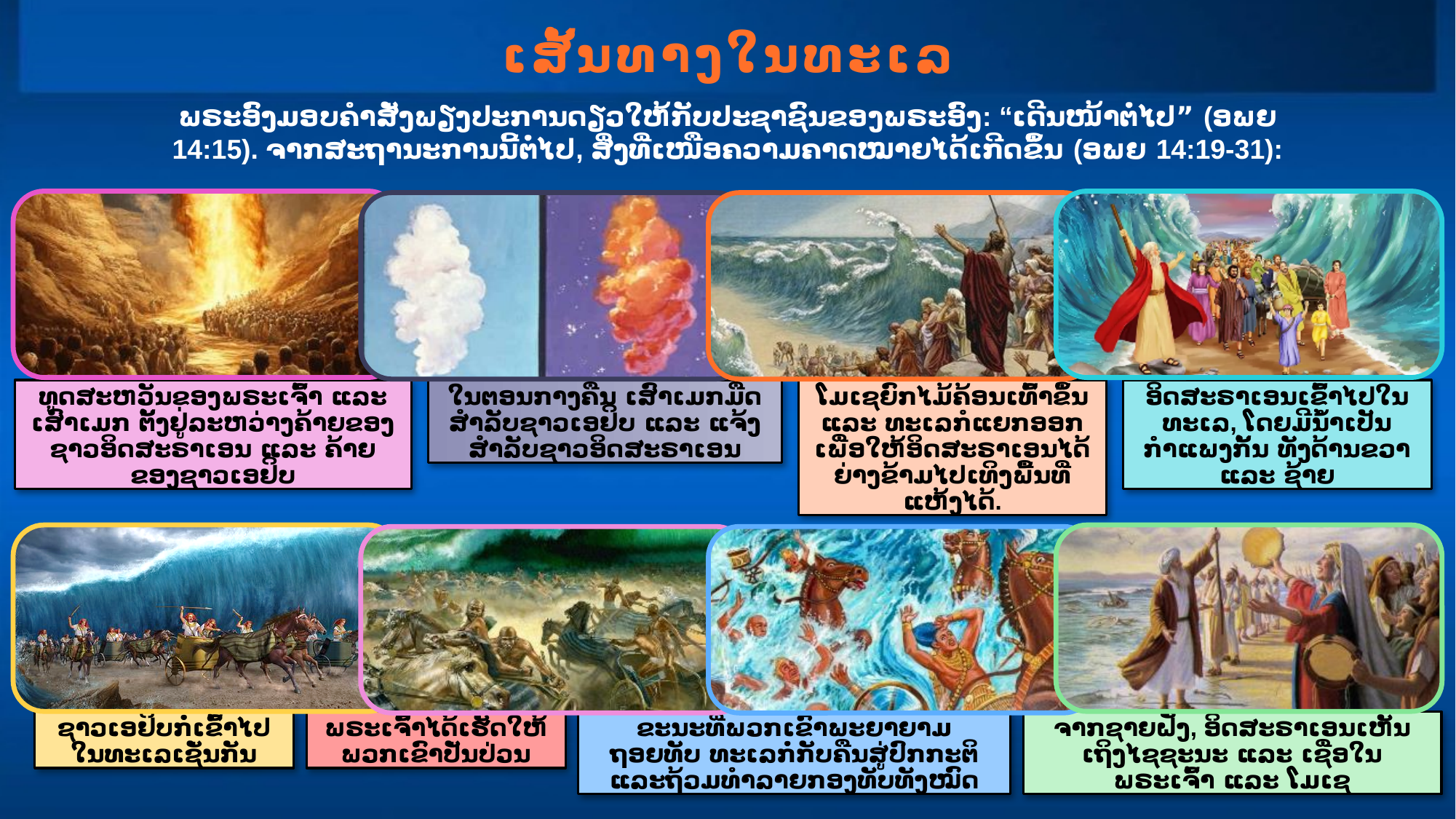

ເສັ້ນທາງໃນທະເລ
ພຣະອົງມອບຄໍາສັ່ງພຽງປະການດຽວໃຫ້ກັບປະຊາຊົນຂອງພຣະອົງ: “ເດີນໜ້າຕໍ່ໄປ” (ອພຍ 14:15). ຈາກສະຖານະການນີ້ຕໍ່ໄປ, ສິ່ງທີ່ເໜືອຄວາມຄາດໝາຍໄດ້ເກີດຂຶ້ນ (ອພຍ 14:19-31):

ທູດສະຫວັນຂອງພຣະເຈົ້າ ແລະ ເສົາເມກ ຕັ້ງຢູ່ລະຫວ່າງຄ້າຍຂອງຊາວອິດສະຣາເອນ ແລະ ຄ້າຍຂອງຊາວເອຢິບ
ໃນຕອນກາງຄືນ ເສົາເມກມືດສໍາລັບຊາວເອຢິບ ແລະ ແຈ້ງ ສໍາລັບຊາວອິດສະຣາເອນ
ໂມເຊຍົກໄມ້ຄ້ອນເທົ້າຂຶ້ນ ແລະ ທະເລກໍແຍກອອກ ເພື່ອໃຫ້ອິດສະຣາເອນໄດ້ຍ່າງຂ້າມໄປເທິງພື້ນທີ່ແຫ້ງໄດ້.
ອິດສະຣາເອນເຂົ້າໄປໃນທະເລ, ໂດຍມີນໍ້າເປັນກໍາແພງກັ້ນ ທັງດ້ານຂວາ ແລະ ຊ້າຍ

ຊາວເອຢິບກໍ່ເຂົ້າໄປໃນທະເລເຊັ່ນກັນ
ພຣະເຈົ້າໄດ້ເຮັດໃຫ້ພວກເຂົາປັ່ນປ່ວນ
ຂະນະທີ່ພວກເຂົາພະຍາຍາມຖອຍທັບ ທະເລກໍ່ກັບຄືນສູ່ປົກກະຕິ ແລະຖ້ວມທໍາລາຍກອງທັບທັງໝົດ
ຈາກຊາຍຝັ່ງ, ອິດສະຣາເອນເຫັນເຖິງໄຊຊະນະ ແລະ ເຊື່ອໃນພຣະເຈົ້າ ແລະ ໂມເຊ